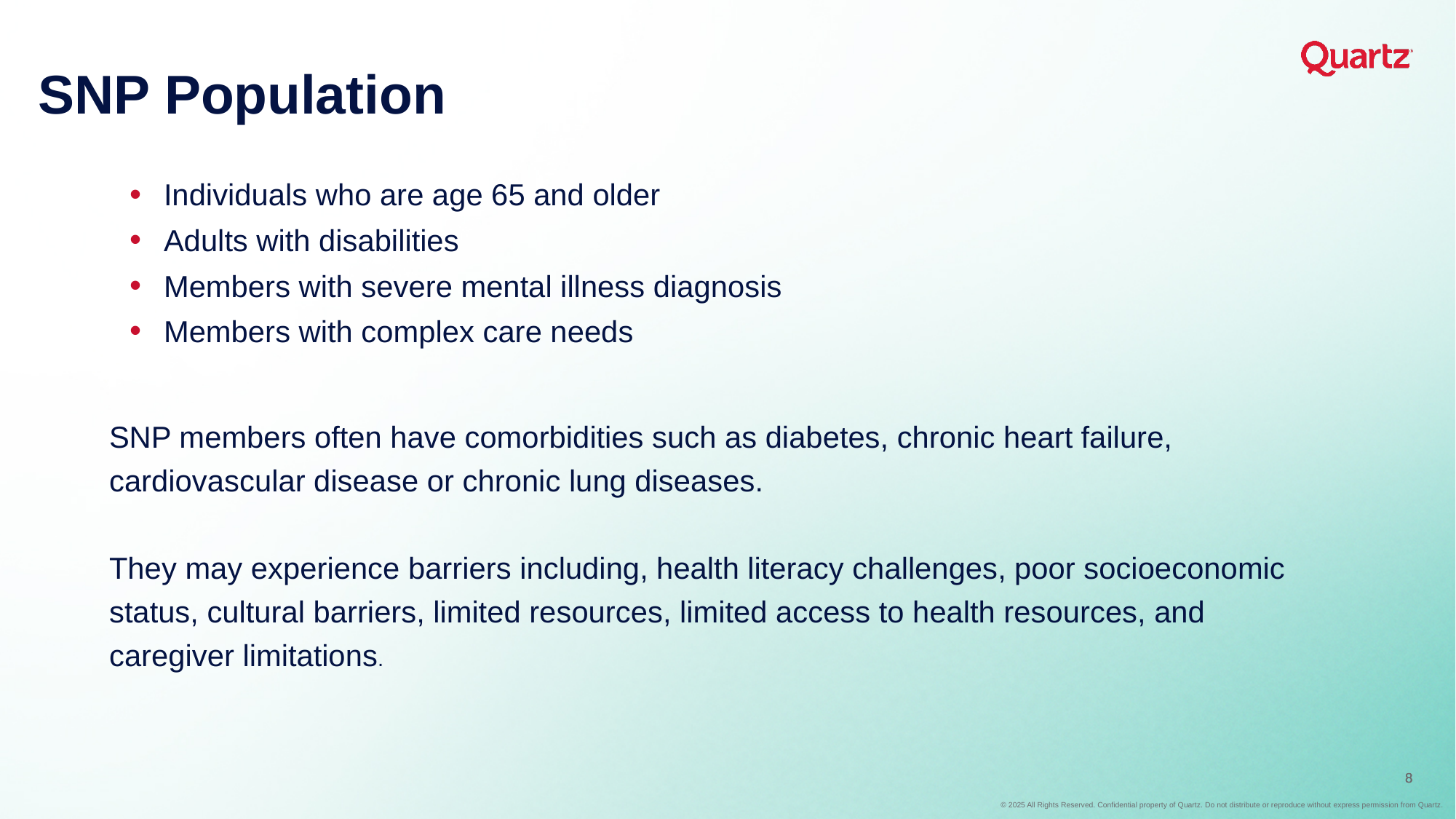

# SNP Population
Individuals who are age 65 and older
Adults with disabilities
Members with severe mental illness diagnosis
Members with complex care needs

SNP members often have comorbidities such as diabetes, chronic heart failure, cardiovascular disease or chronic lung diseases.
They may experience barriers including, health literacy challenges, poor socioeconomic status, cultural barriers, limited resources, limited access to health resources, and caregiver limitations.